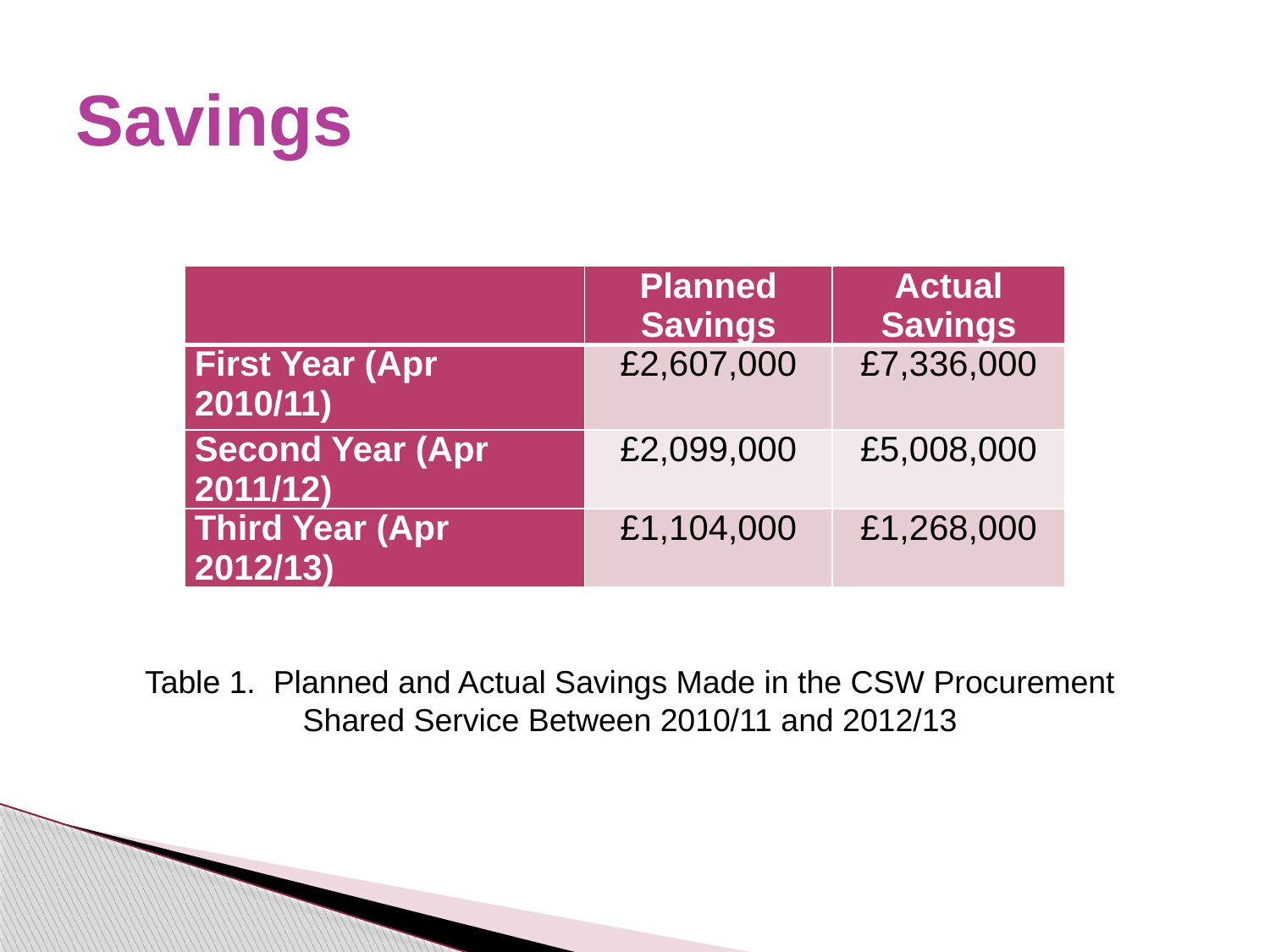

# Savings
|  | Planned Savings | Actual Savings |
| --- | --- | --- |
| First Year (Apr 2010/11) | £2,607,000 | £7,336,000 |
| Second Year (Apr 2011/12) | £2,099,000 | £5,008,000 |
| Third Year (Apr 2012/13) | £1,104,000 | £1,268,000 |
Table 1.  Planned and Actual Savings Made in the CSW Procurement Shared Service Between 2010/11 and 2012/13